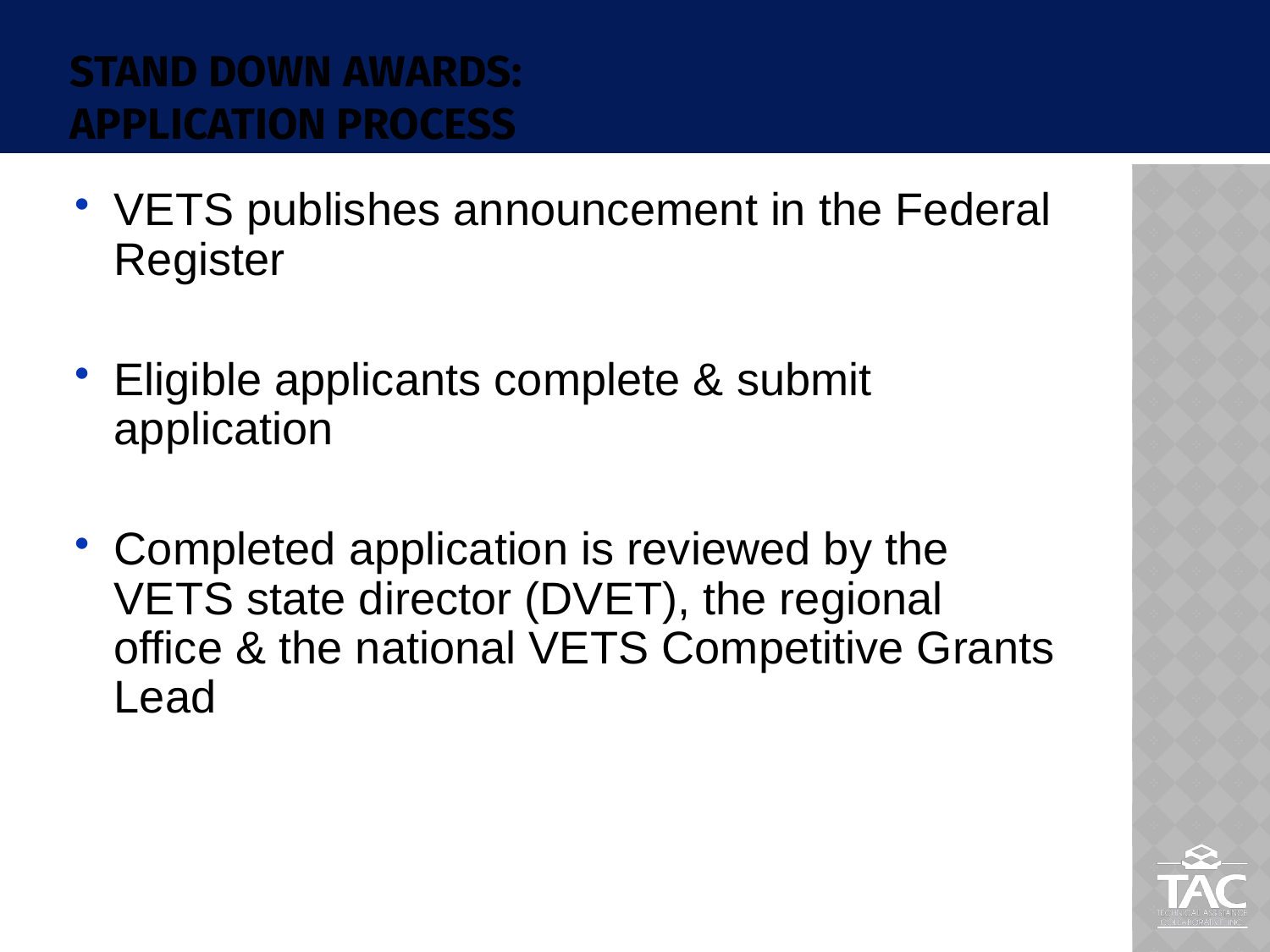

# Stand down awards: application process
VETS publishes announcement in the Federal Register

Eligible applicants complete & submit application

Completed application is reviewed by the VETS state director (DVET), the regional office & the national VETS Competitive Grants Lead